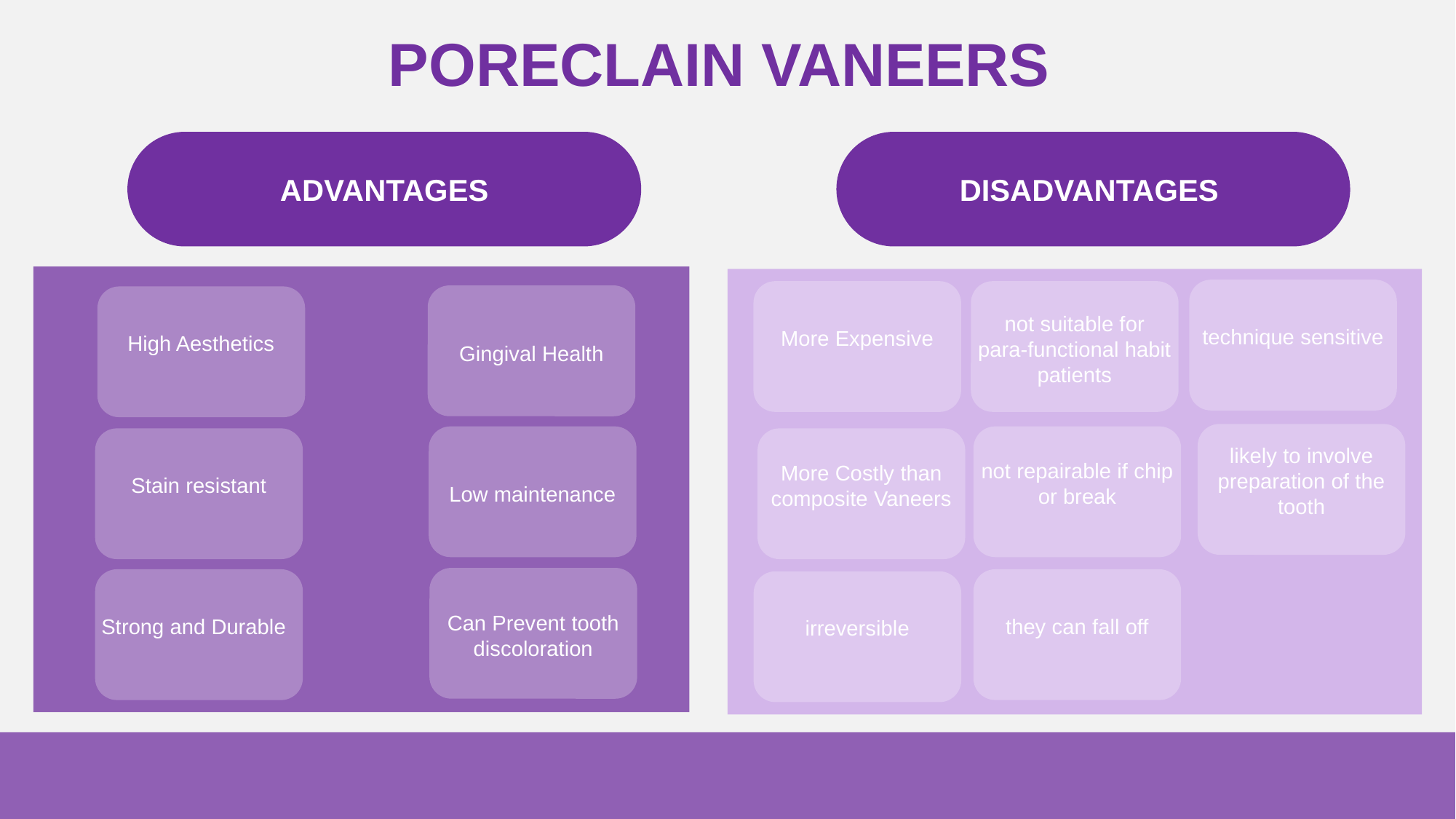

# PORECLAIN VANEERS
ADVANTAGES
DISADVANTAGES

technique sensitive

not suitable for para-functional habit patients

More Expensive

Gingival Health

High Aesthetics

likely to involve preparation of the tooth

Low maintenance

not repairable if chip or break

More Costly than composite Vaneers

Stain resistant

Can Prevent tooth discoloration

Strong and Durable

they can fall off

irreversible